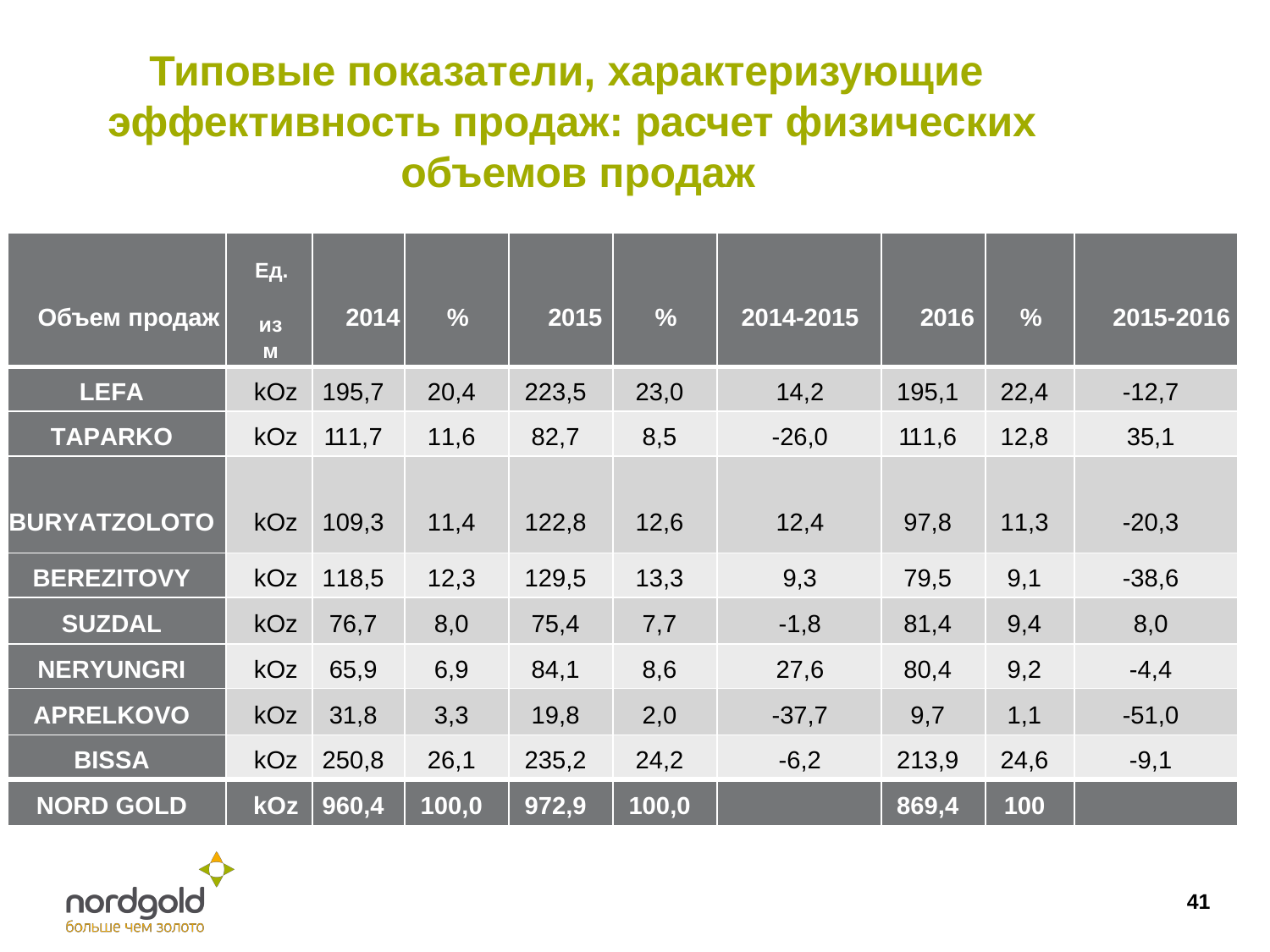

# Типовые показатели, характеризующие  эффективность продаж: расчет физических  объемов продаж
| Объем продаж | Ед. изм | 2014 | % | 2015 | % | 2014-2015 | 2016 | % | 2015-2016 |
| --- | --- | --- | --- | --- | --- | --- | --- | --- | --- |
| LEFA | kOz | 195,7 | 20,4 | 223,5 | 23,0 | 14,2 | 195,1 | 22,4 | -12,7 |
| TAPARKO | kOz | 111,7 | 11,6 | 82,7 | 8,5 | -26,0 | 111,6 | 12,8 | 35,1 |
| BURYATZOLOTO | kOz | 109,3 | 11,4 | 122,8 | 12,6 | 12,4 | 97,8 | 11,3 | -20,3 |
| BEREZITOVY | kOz | 118,5 | 12,3 | 129,5 | 13,3 | 9,3 | 79,5 | 9,1 | -38,6 |
| SUZDAL | kOz | 76,7 | 8,0 | 75,4 | 7,7 | -1,8 | 81,4 | 9,4 | 8,0 |
| NERYUNGRI | kOz | 65,9 | 6,9 | 84,1 | 8,6 | 27,6 | 80,4 | 9,2 | -4,4 |
| APRELKOVO | kOz | 31,8 | 3,3 | 19,8 | 2,0 | -37,7 | 9,7 | 1,1 | -51,0 |
| BISSA | kOz | 250,8 | 26,1 | 235,2 | 24,2 | -6,2 | 213,9 | 24,6 | -9,1 |
| NORD GOLD | kOz | 960,4 | 100,0 | 972,9 | 100,0 |  | 869,4 | 100 |  |
41